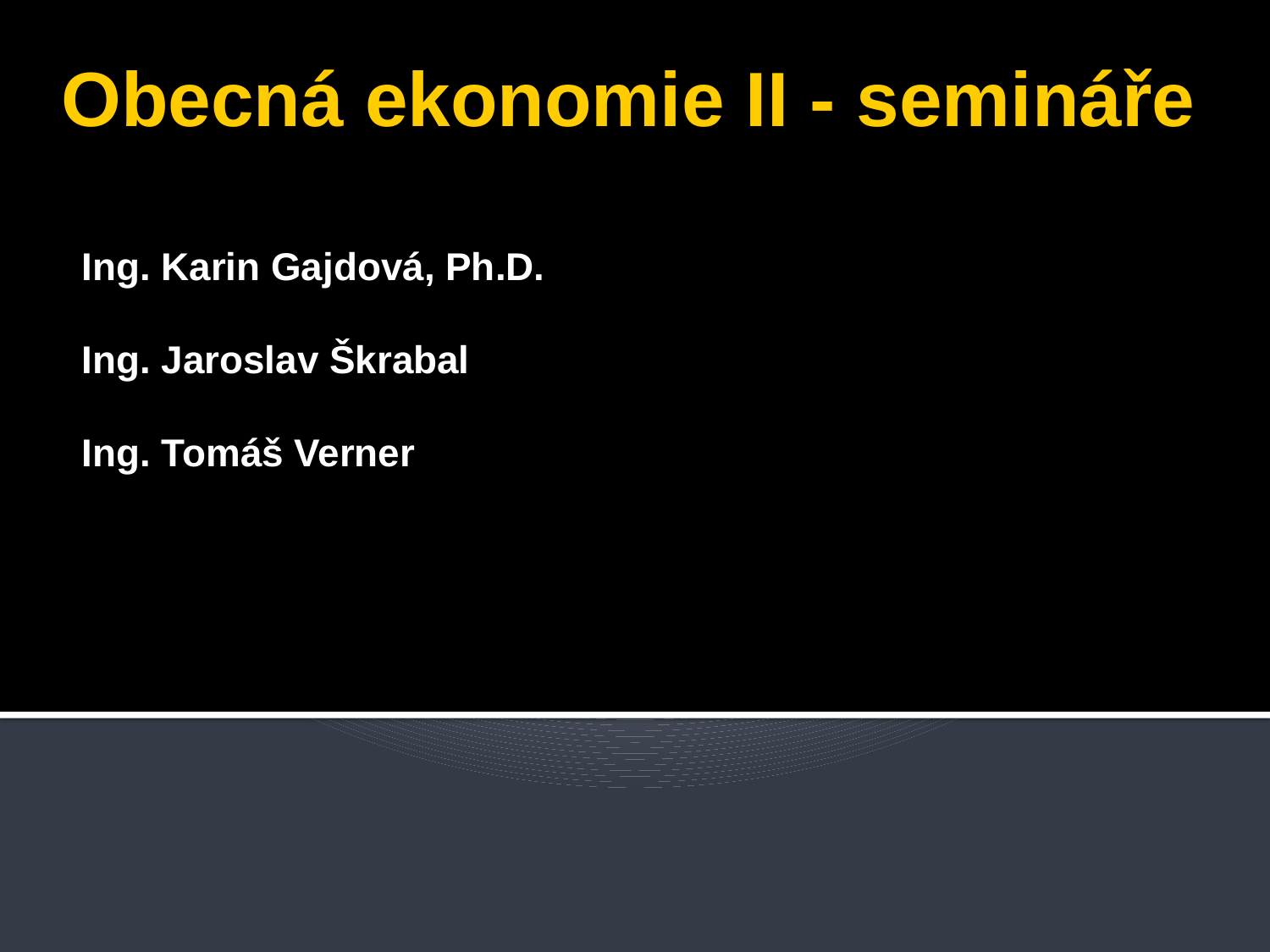

# Obecná ekonomie II - semináře

Ing. Karin Gajdová, Ph.D.

Ing. Jaroslav Škrabal

Ing. Tomáš Verner